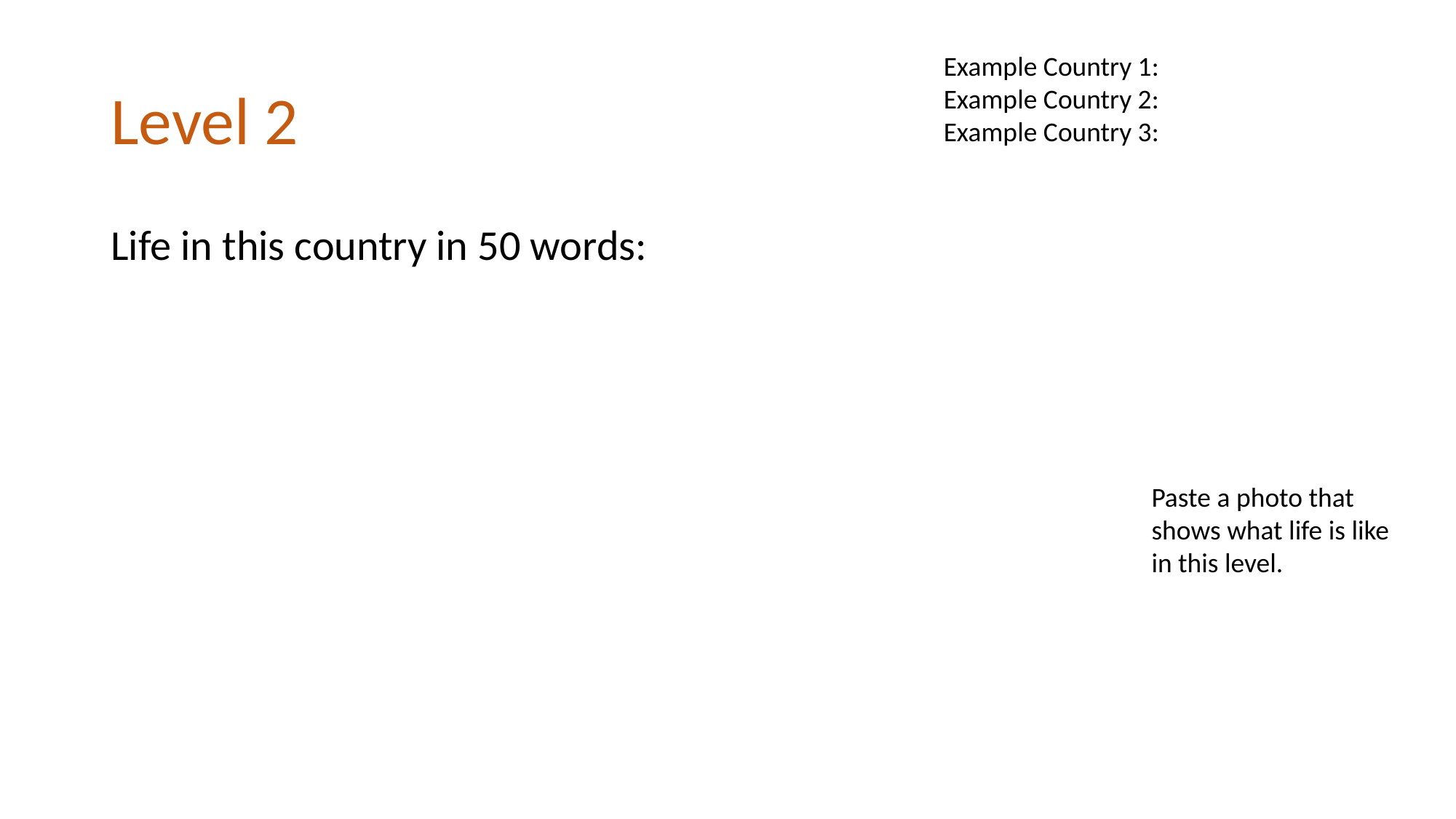

# Level 2
Example Country 1:
Example Country 2:
Example Country 3:
Life in this country in 50 words:
Paste a photo that shows what life is like in this level.